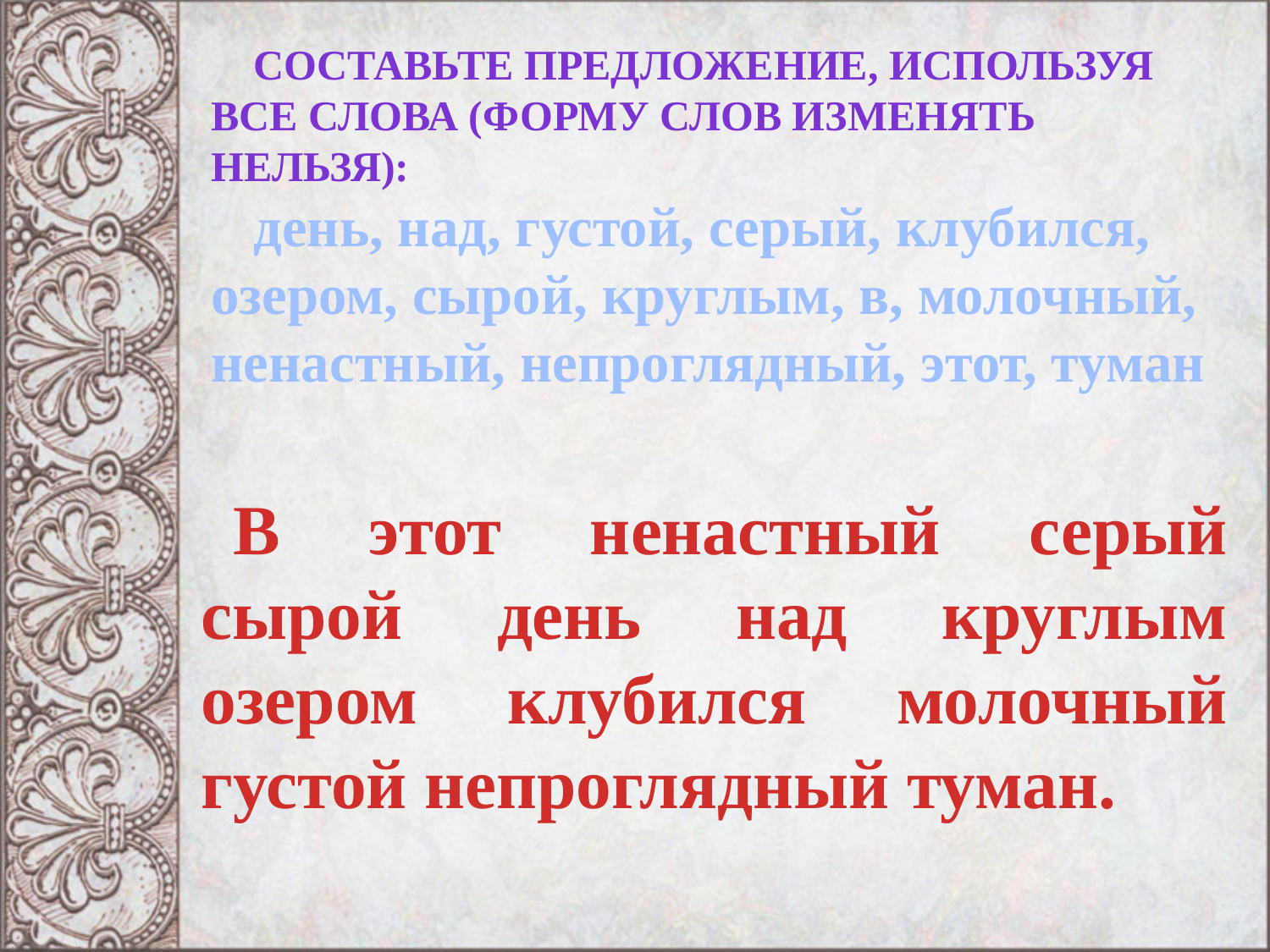

Составьте предложение, используя все слова (форму слов изменять нельзя):
 день, над, густой, серый, клубился, озером, сырой, круглым, в, молочный, ненастный, непроглядный, этот, туман
В этот ненастный серый сырой день над круглым озером клубился молочный густой непроглядный туман.